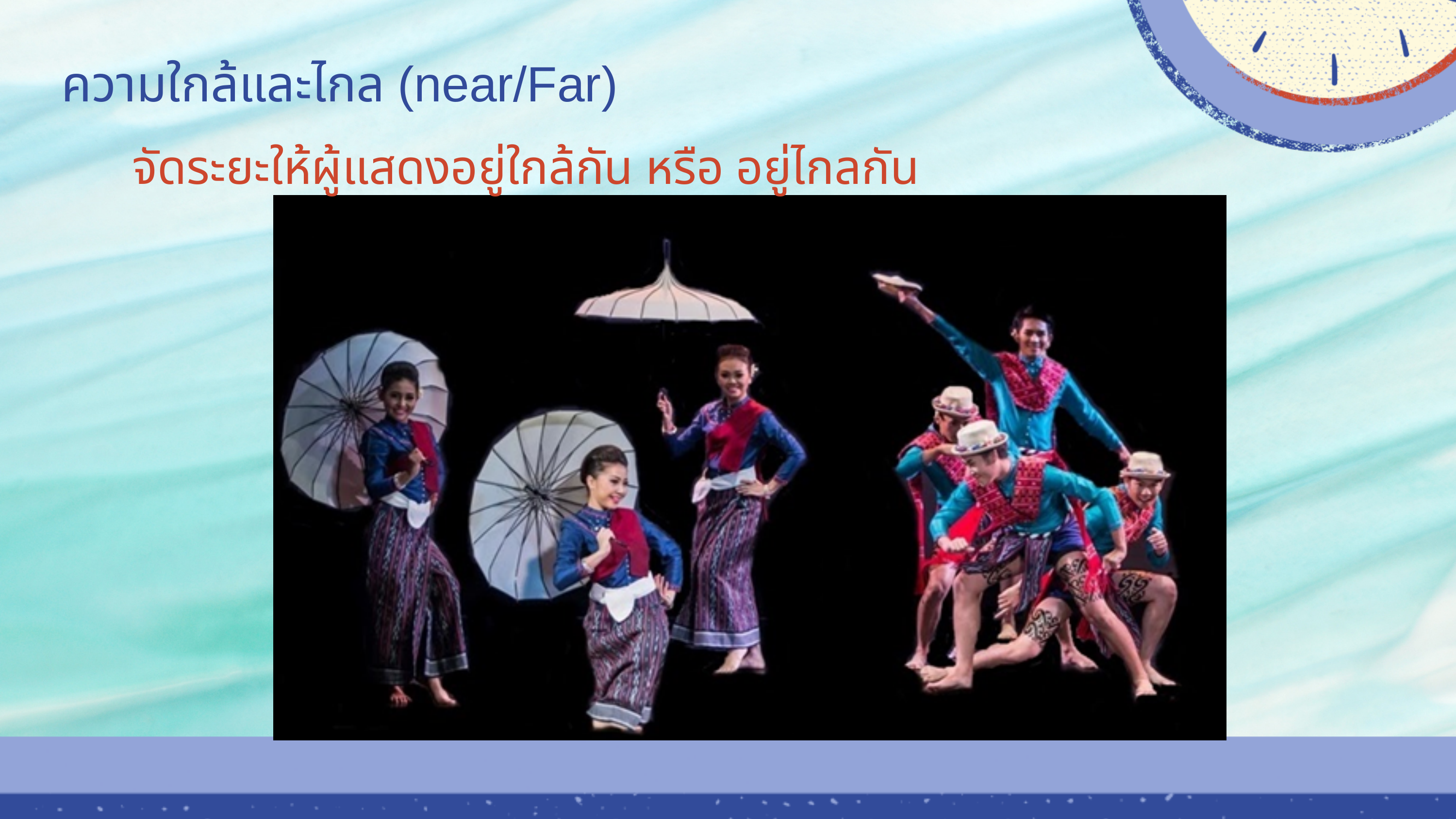

ความใกล้และไกล (near/Far)
จัดระยะให้ผู้แสดงอยู่ใกล้กัน หรือ อยู่ไกลกัน